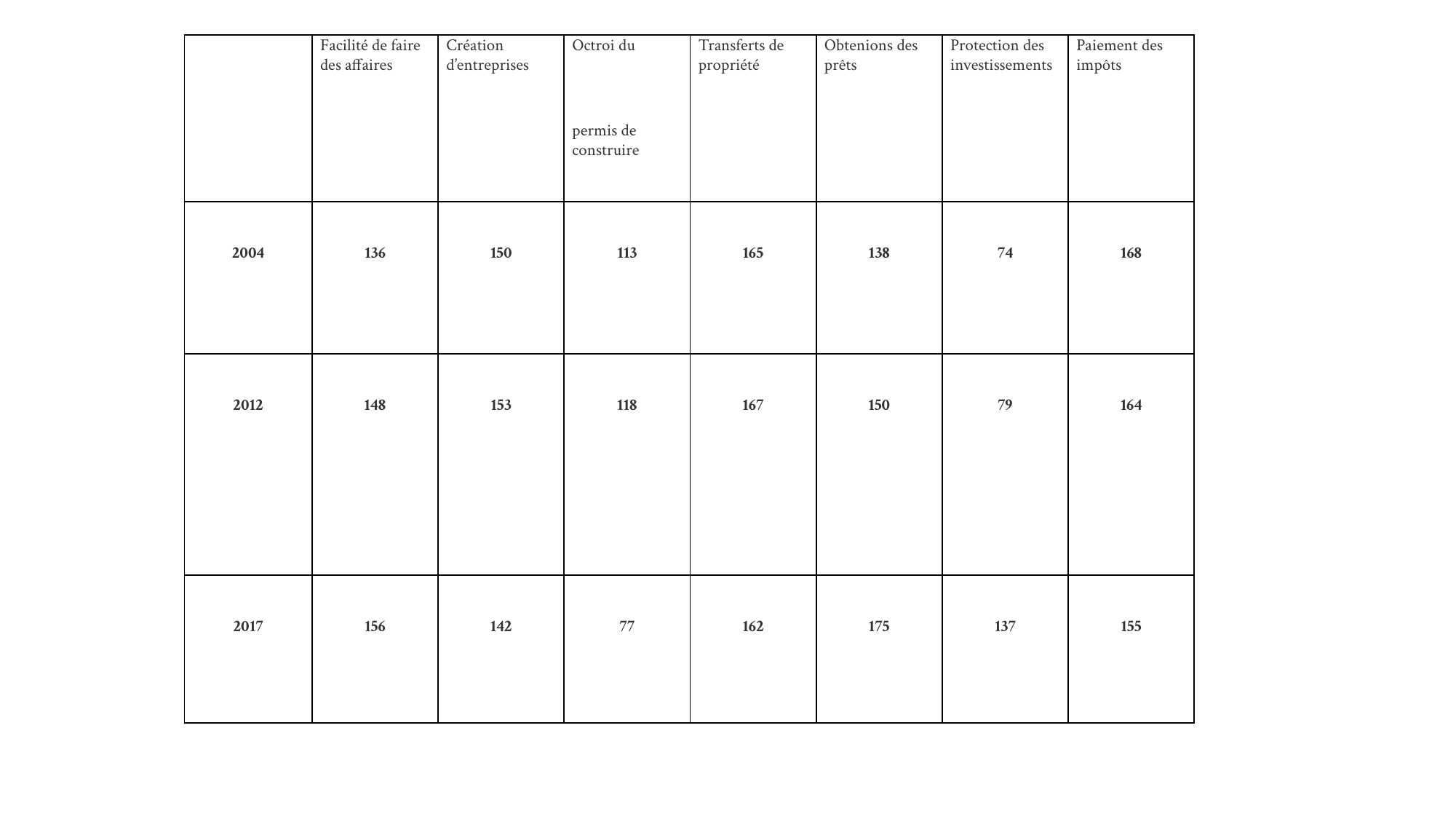

|  | Facilité de faire des affaires | Création d’entreprises | Octroi du   permis de construire | Transferts de propriété | Obtenions des prêts | Protection des investissements | Paiement des impôts |
| --- | --- | --- | --- | --- | --- | --- | --- |
| 2004 | 136 | 150 | 113 | 165 | 138 | 74 | 168 |
| 2012 | 148 | 153 | 118 | 167 | 150 | 79 | 164 |
| 2017 | 156 | 142 | 77 | 162 | 175 | 137 | 155 |